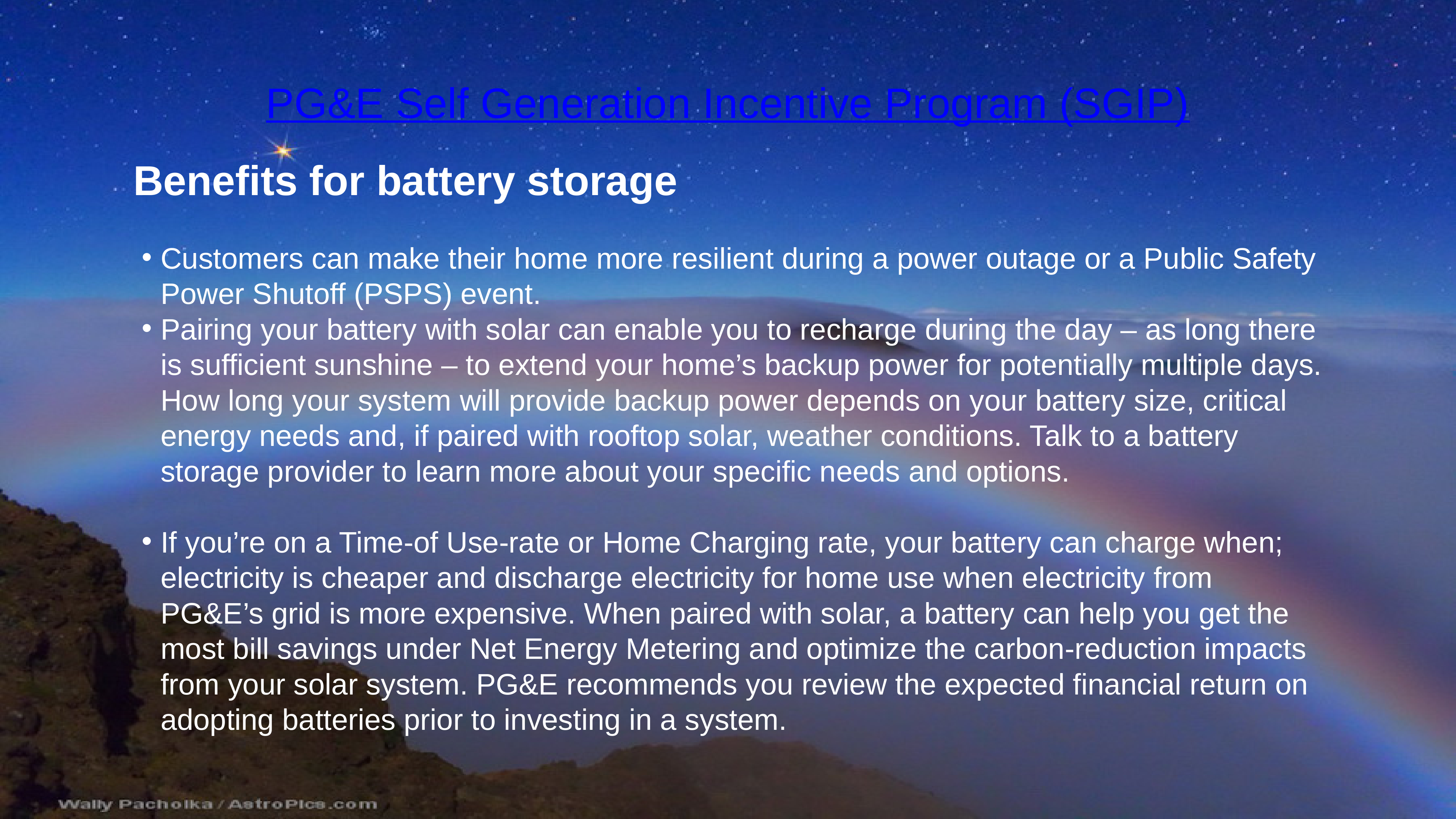

# PG&E Self Generation Incentive Program (SGIP)
Benefits for battery storage

Customers can make their home more resilient during a power outage or a Public Safety Power Shutoff (PSPS) event.
Pairing your battery with solar can enable you to recharge during the day – as long there is sufficient sunshine – to extend your home’s backup power for potentially multiple days. How long your system will provide backup power depends on your battery size, critical energy needs and, if paired with rooftop solar, weather conditions. Talk to a battery storage provider to learn more about your specific needs and options.

If you’re on a Time-of Use-rate or Home Charging rate, your battery can charge when; electricity is cheaper and discharge electricity for home use when electricity from PG&E’s grid is more expensive. When paired with solar, a battery can help you get the most bill savings under Net Energy Metering and optimize the carbon-reduction impacts from your solar system. PG&E recommends you review the expected financial return on adopting batteries prior to investing in a system.